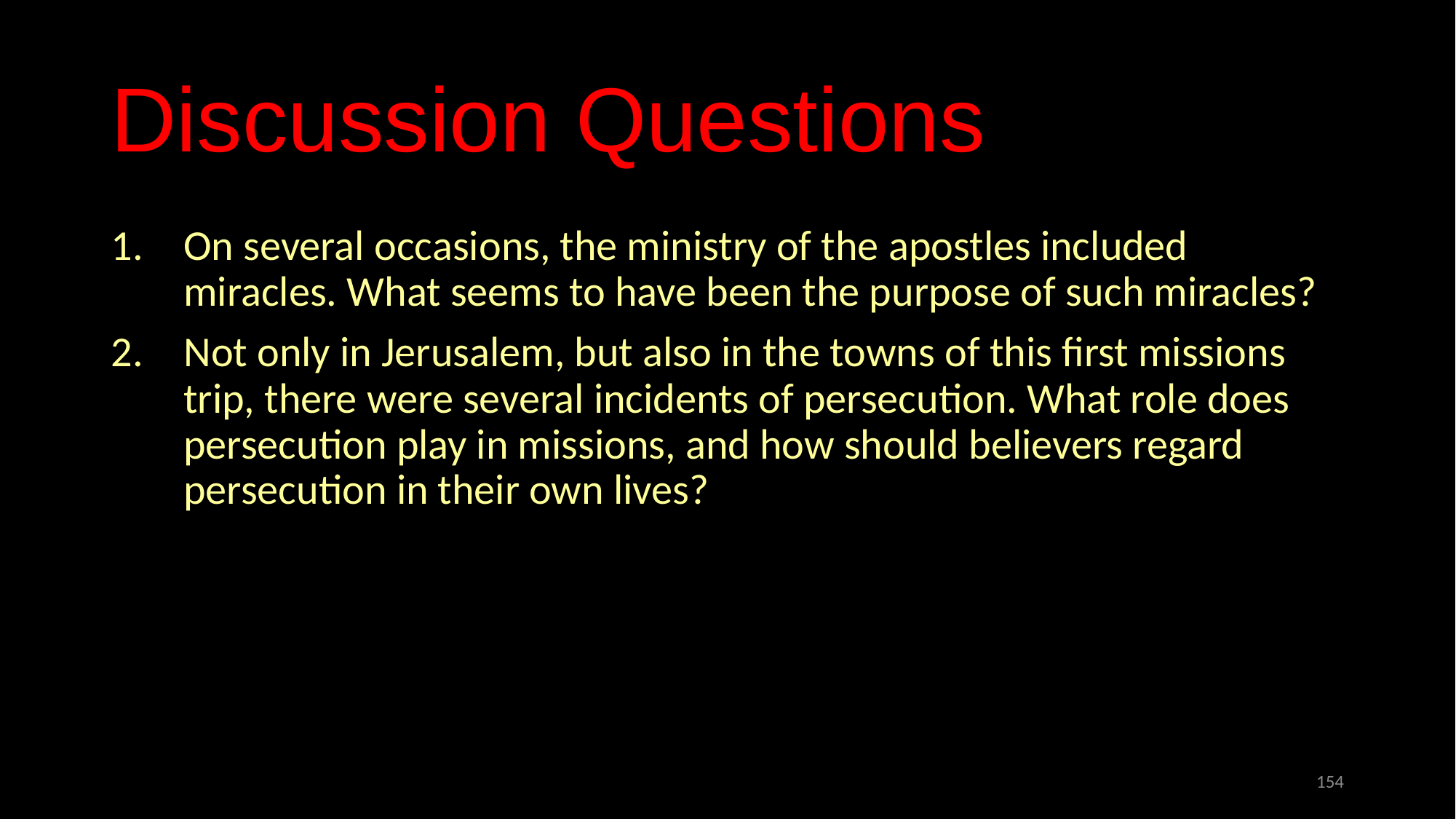

# Discussion Questions
On several occasions, the ministry of the apostles included miracles. What seems to have been the purpose of such miracles?
Not only in Jerusalem, but also in the towns of this first missions trip, there were several incidents of persecution. What role does persecution play in missions, and how should believers regard persecution in their own lives?
154